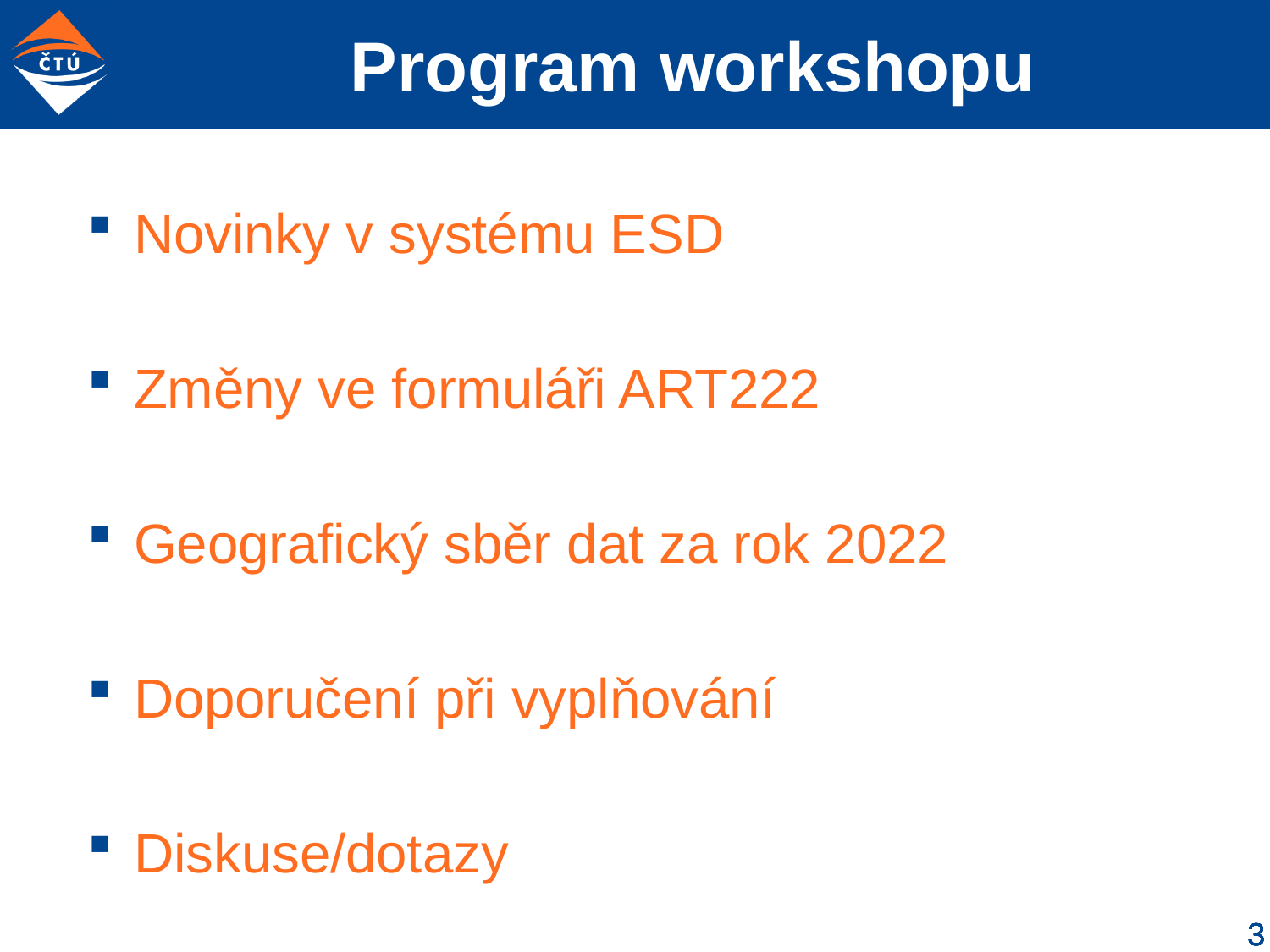

# Program workshopu
Novinky v systému ESD

Změny ve formuláři ART222

Geografický sběr dat za rok 2022

Doporučení při vyplňování

Diskuse/dotazy